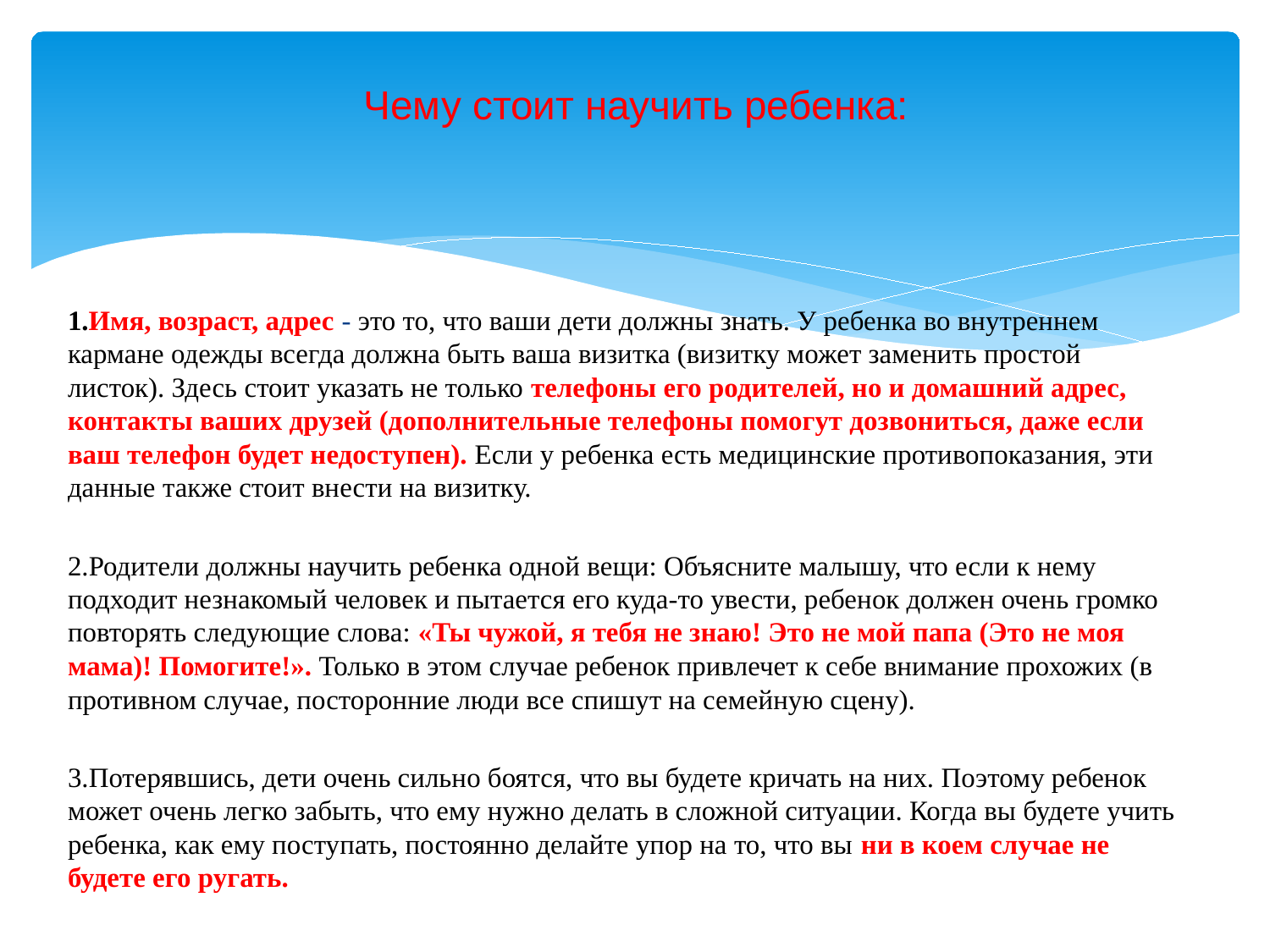

# Чему стоит научить ребенка:
1.Имя, возраст, адрес - это то, что ваши дети должны знать. У ребенка во внутреннем кармане одежды всегда должна быть ваша визитка (визитку может заменить простой листок). Здесь стоит указать не только телефоны его родителей, но и домашний адрес, контакты ваших друзей (дополнительные телефоны помогут дозвониться, даже если ваш телефон будет недоступен). Если у ребенка есть медицинские противопоказания, эти данные также стоит внести на визитку.

2.Родители должны научить ребенка одной вещи: Объясните малышу, что если к нему подходит незнакомый человек и пытается его куда-то увести, ребенок должен очень громко повторять следующие слова: «Ты чужой, я тебя не знаю! Это не мой папа (Это не моя мама)! Помогите!». Только в этом случае ребенок привлечет к себе внимание прохожих (в противном случае, посторонние люди все спишут на семейную сцену).

3.Потерявшись, дети очень сильно боятся, что вы будете кричать на них. Поэтому ребенок может очень легко забыть, что ему нужно делать в сложной ситуации. Когда вы будете учить ребенка, как ему поступать, постоянно делайте упор на то, что вы ни в коем случае не будете его ругать.